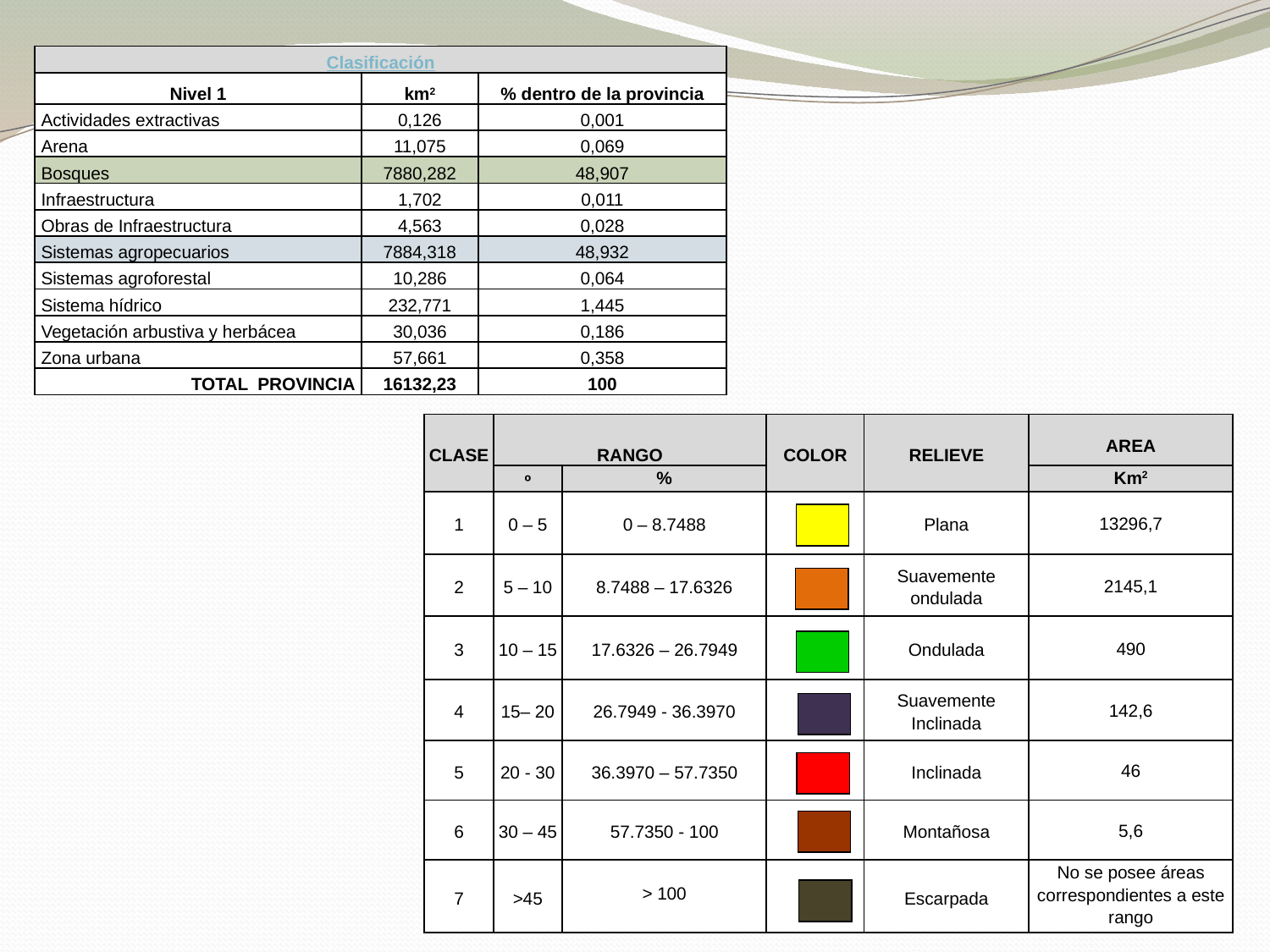

| Clasificación |  |  |
| --- | --- | --- |
| Nivel 1 | km2 | % dentro de la provincia |
| Actividades extractivas | 0,126 | 0,001 |
| Arena | 11,075 | 0,069 |
| Bosques | 7880,282 | 48,907 |
| Infraestructura | 1,702 | 0,011 |
| Obras de Infraestructura | 4,563 | 0,028 |
| Sistemas agropecuarios | 7884,318 | 48,932 |
| Sistemas agroforestal | 10,286 | 0,064 |
| Sistema hídrico | 232,771 | 1,445 |
| Vegetación arbustiva y herbácea | 30,036 | 0,186 |
| Zona urbana | 57,661 | 0,358 |
| TOTAL PROVINCIA | 16132,23 | 100 |
| CLASE | RANGO |  | COLOR | RELIEVE | AREA |
| --- | --- | --- | --- | --- | --- |
|  | º | % |  |  | Km2 |
| 1 | 0 – 5 | 0 – 8.7488 |  | Plana | 13296,7 |
| 2 | 5 – 10 | 8.7488 – 17.6326 |  | Suavemente ondulada | 2145,1 |
| 3 | 10 – 15 | 17.6326 – 26.7949 |  | Ondulada | 490 |
| 4 | 15– 20 | 26.7949 - 36.3970 |  | Suavemente Inclinada | 142,6 |
| 5 | 20 - 30 | 36.3970 – 57.7350 |  | Inclinada | 46 |
| 6 | 30 – 45 | 57.7350 - 100 |  | Montañosa | 5,6 |
| 7 | >45 | > 100 |  | Escarpada | No se posee áreas correspondientes a este rango |